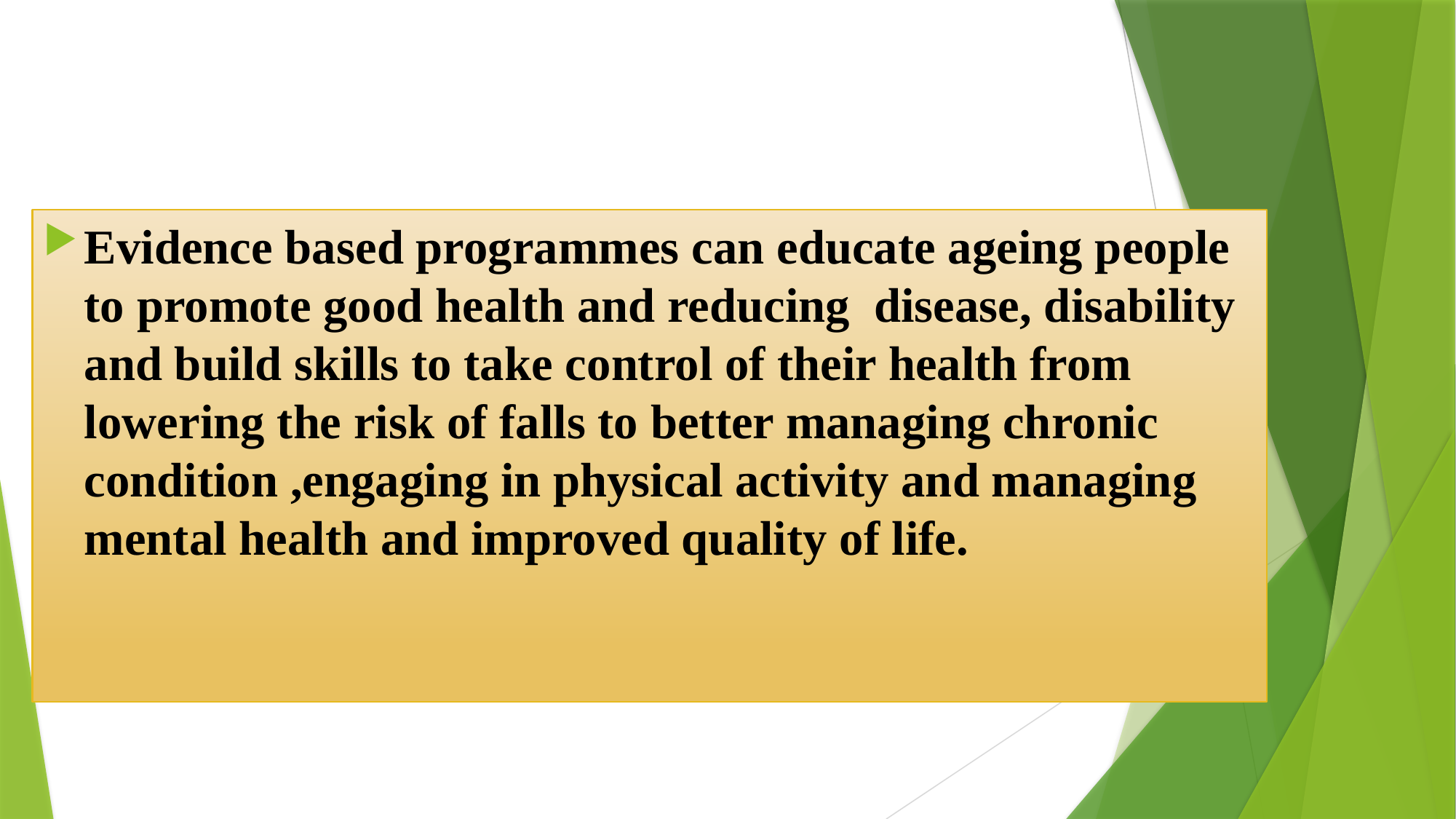

Evidence based programmes can educate ageing people to promote good health and reducing  disease, disability and build skills to take control of their health from lowering the risk of falls to better managing chronic  condition ,engaging in physical activity and managing mental health and improved quality of life.